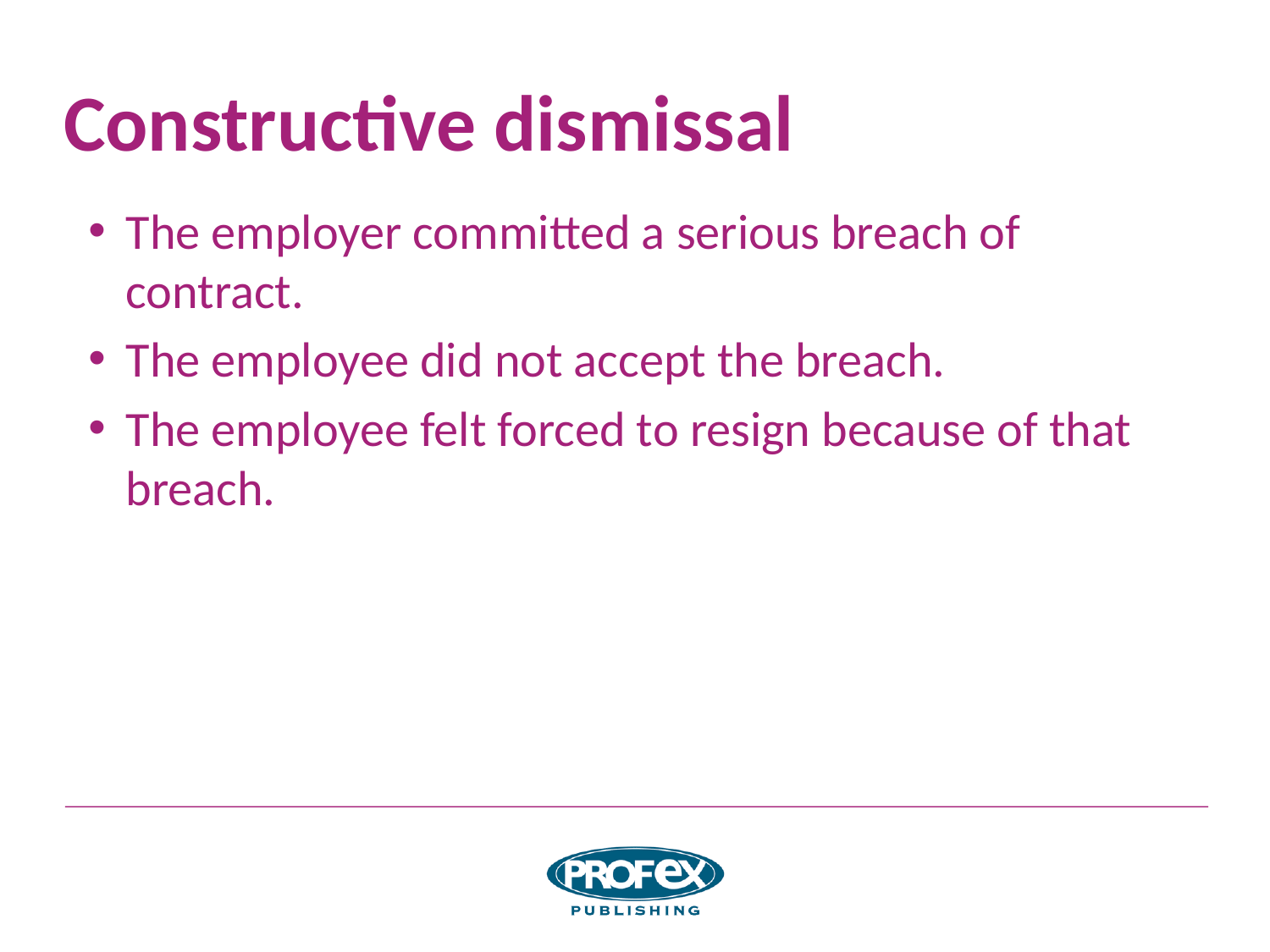

# Constructive dismissal
The employer committed a serious breach of contract.
The employee did not accept the breach.
The employee felt forced to resign because of that breach.